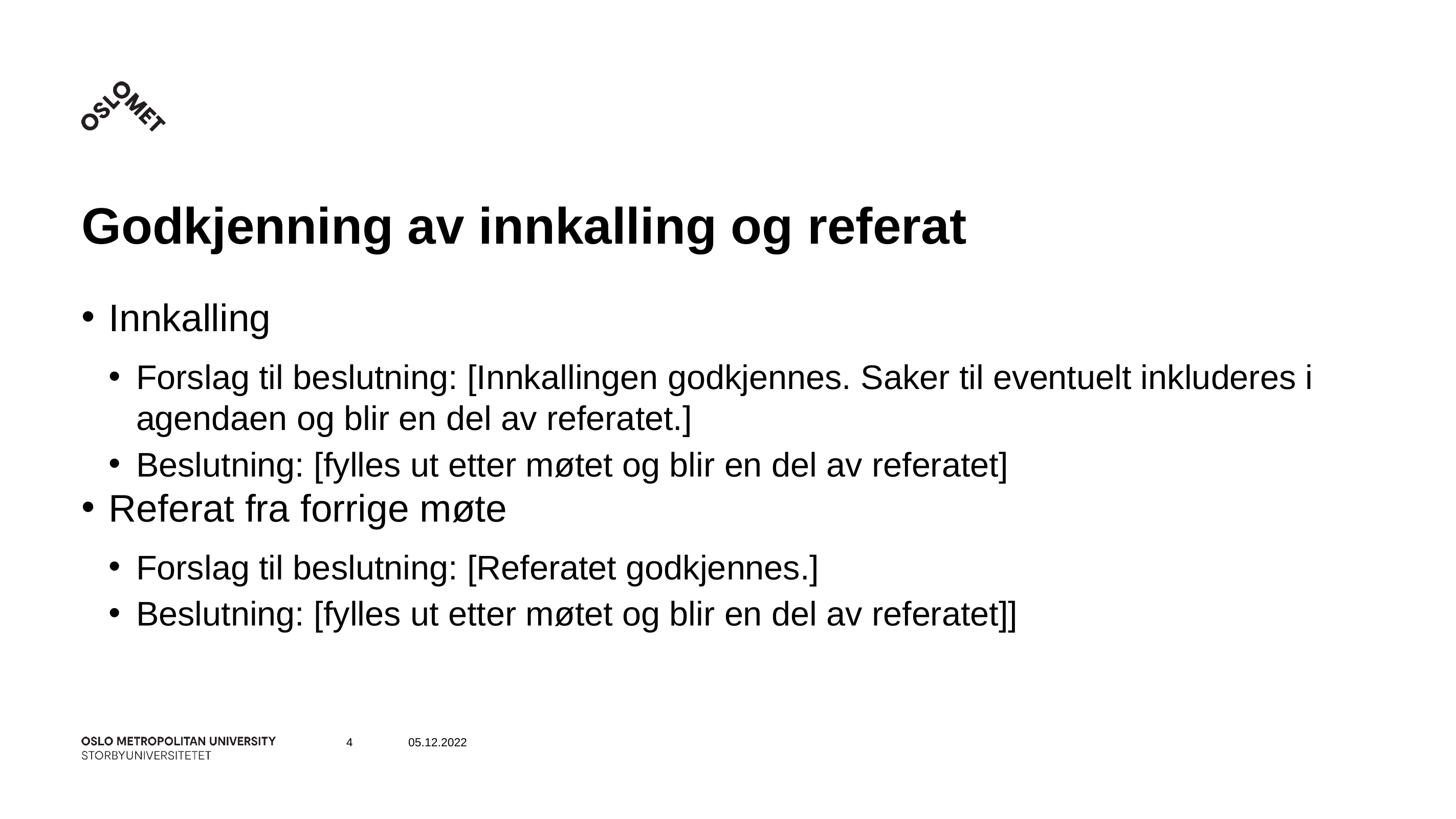

# Godkjenning av innkalling og referat
Innkalling
Forslag til beslutning: [Innkallingen godkjennes. Saker til eventuelt inkluderes i agendaen og blir en del av referatet.]
Beslutning: [fylles ut etter møtet og blir en del av referatet]
Referat fra forrige møte
Forslag til beslutning: [Referatet godkjennes.]
Beslutning: [fylles ut etter møtet og blir en del av referatet]]

4
05.12.2022